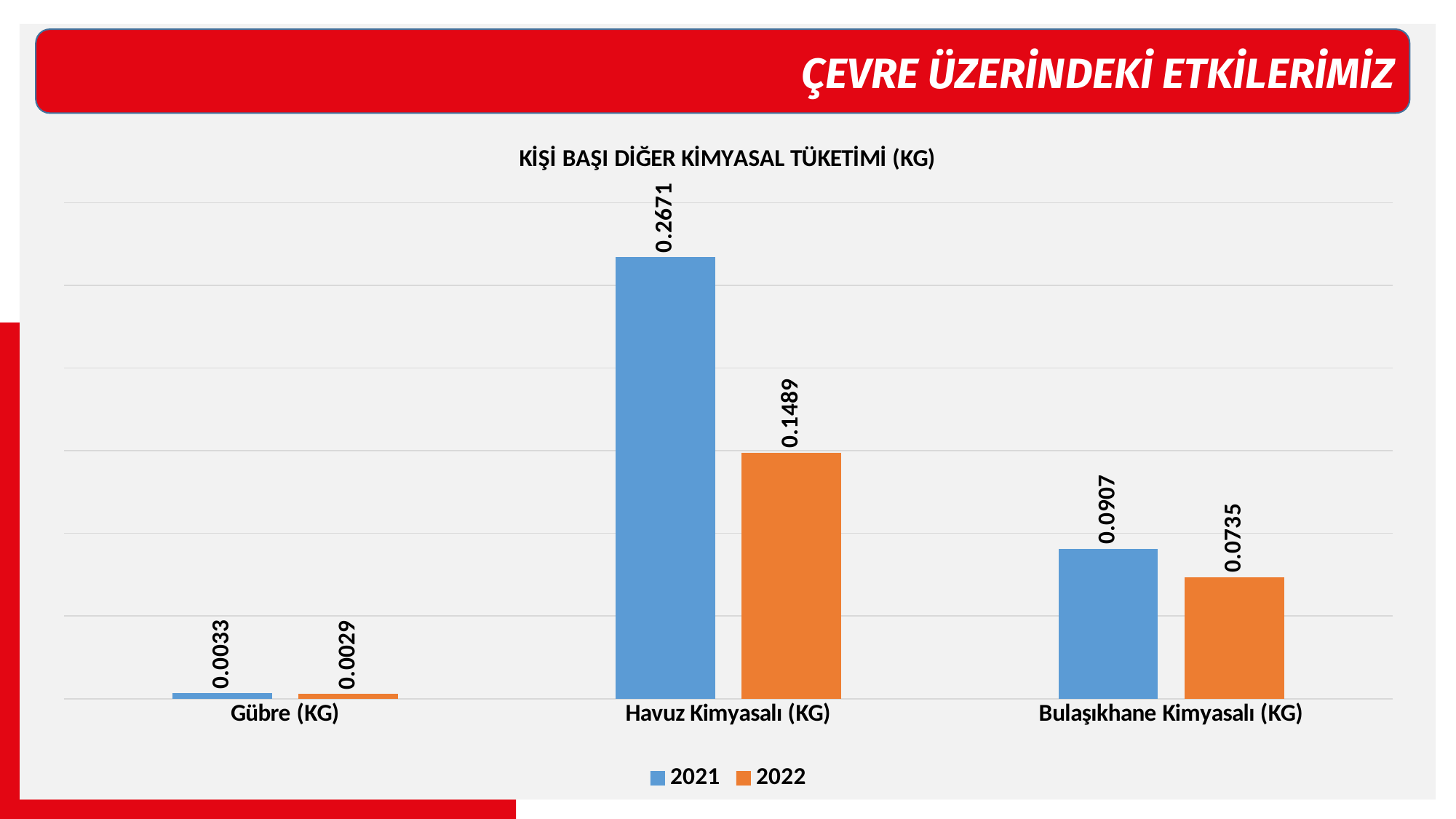

ÇEVRE ÜZERİNDEKİ ETKİLERİMİZ

### Chart: KİŞİ BAŞI DİĞER KİMYASAL TÜKETİMİ (KG)

| Category | 2021 | 2022 |
|---|---|---|
| Gübre (KG) | 0.003260222432048667 | 0.0029055789387332697 |
| Havuz Kimyasalı (KG) | 0.2670986528661732 | 0.1489420777303103 |
| Bulaşıkhane Kimyasalı (KG) | 0.09074631502317303 | 0.07349384745473934 |